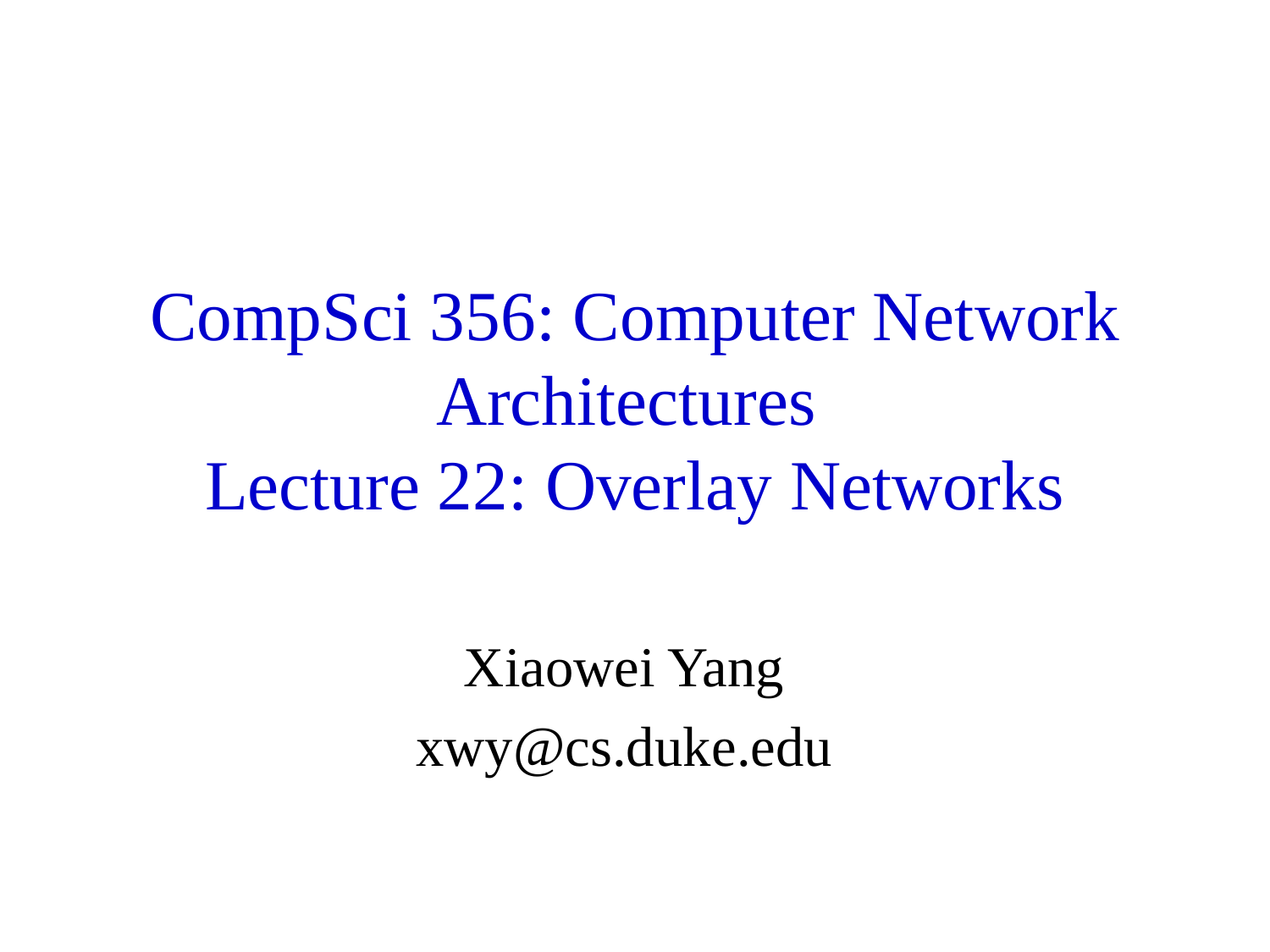

# CompSci 356: Computer Network Architectures Lecture 22: Overlay Networks
Xiaowei Yang
xwy@cs.duke.edu